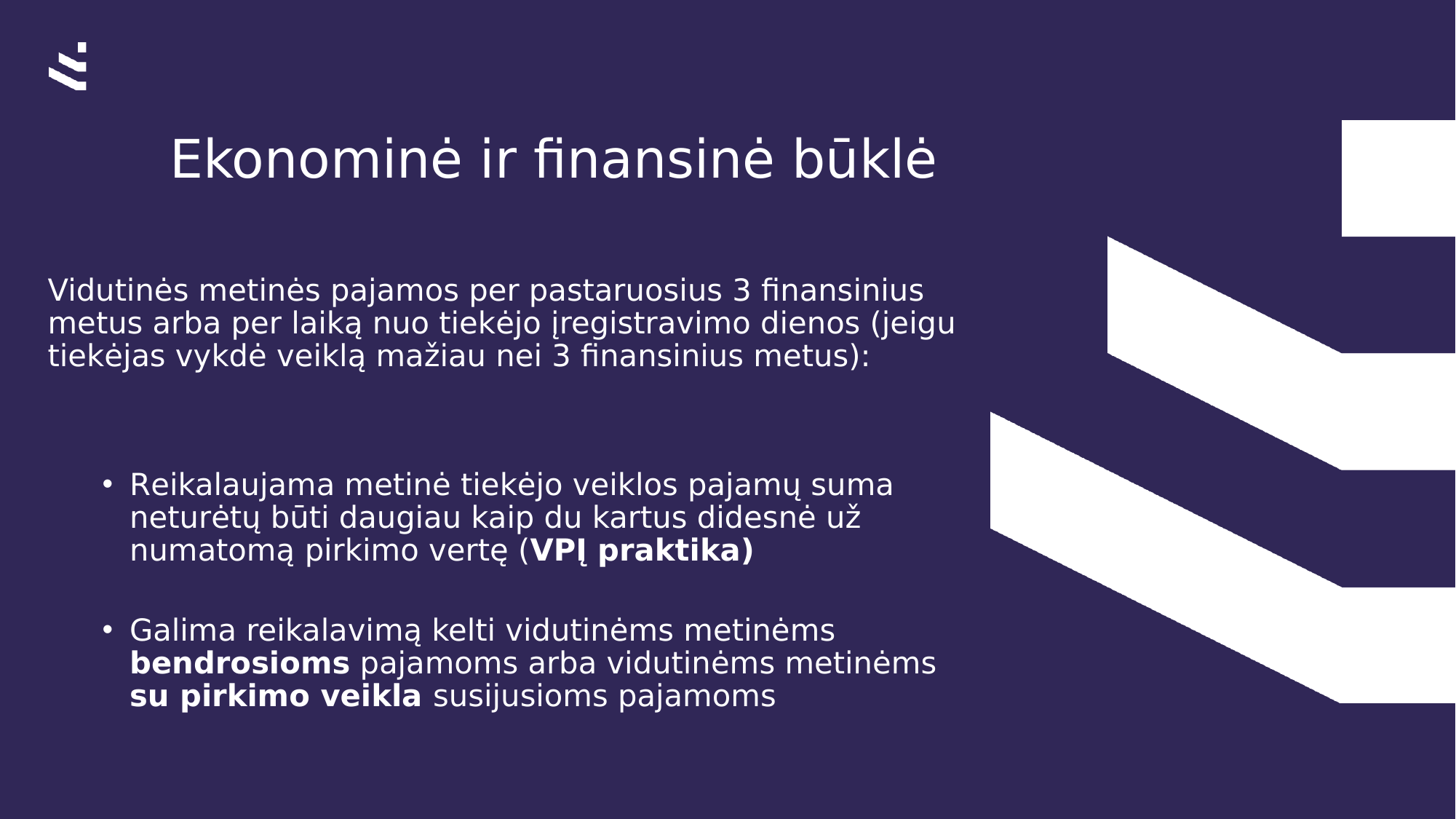

# Ekonominė ir finansinė būklė
Vidutinės metinės pajamos per pastaruosius 3 finansinius metus arba per laiką nuo tiekėjo įregistravimo dienos (jeigu tiekėjas vykdė veiklą mažiau nei 3 finansinius metus):

Reikalaujama metinė tiekėjo veiklos pajamų suma neturėtų būti daugiau kaip du kartus didesnė už numatomą pirkimo vertę (VPĮ praktika)

Galima reikalavimą kelti vidutinėms metinėms bendrosioms pajamoms arba vidutinėms metinėms su pirkimo veikla susijusioms pajamoms